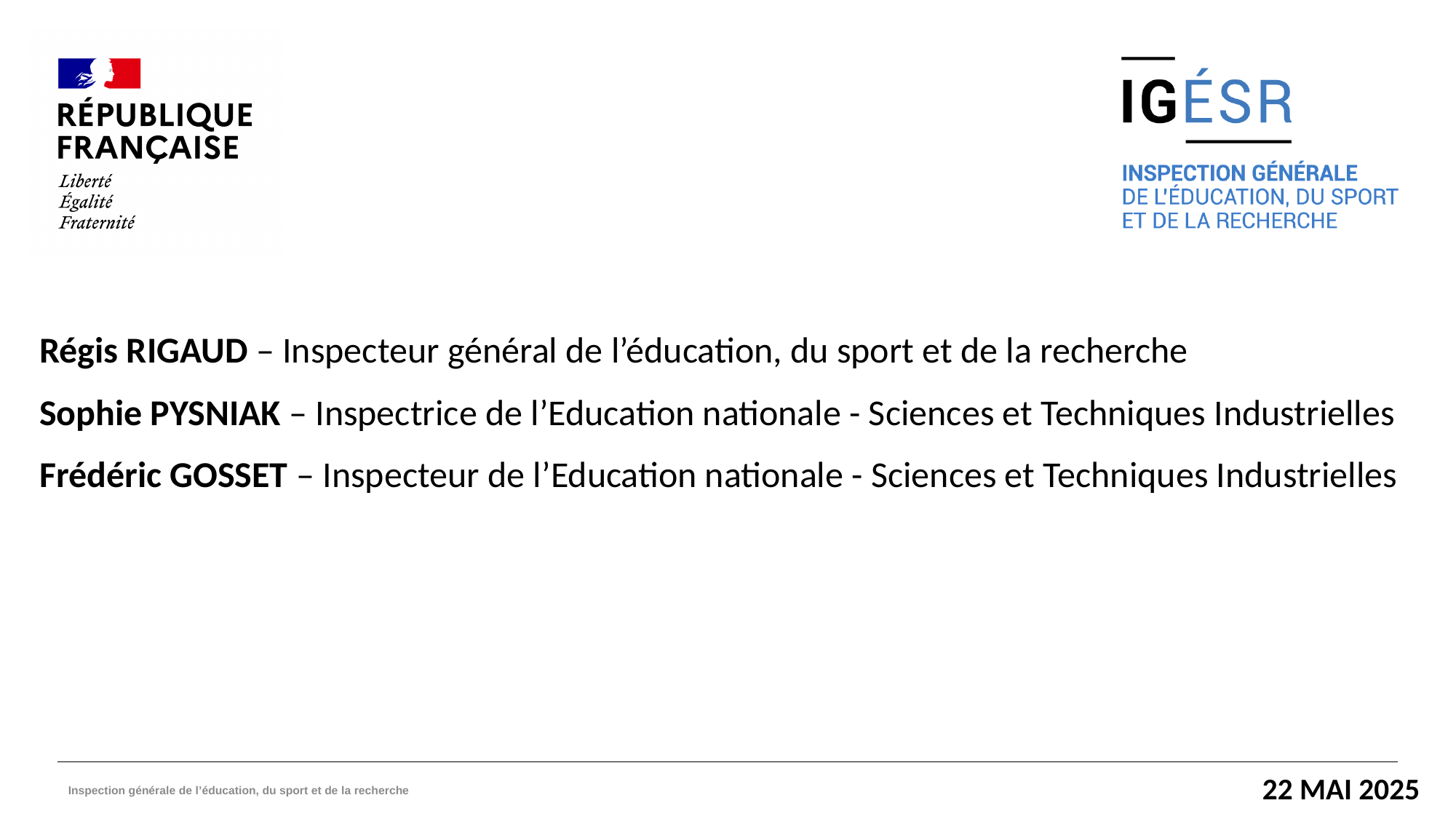

#

Régis RIGAUD – Inspecteur général de l’éducation, du sport et de la recherche
Sophie PYSNIAK – Inspectrice de l’Education nationale - Sciences et Techniques Industrielles
Frédéric GOSSET – Inspecteur de l’Education nationale - Sciences et Techniques Industrielles

Inspection générale de l’éducation, du sport et de la recherche
22 mai 2025